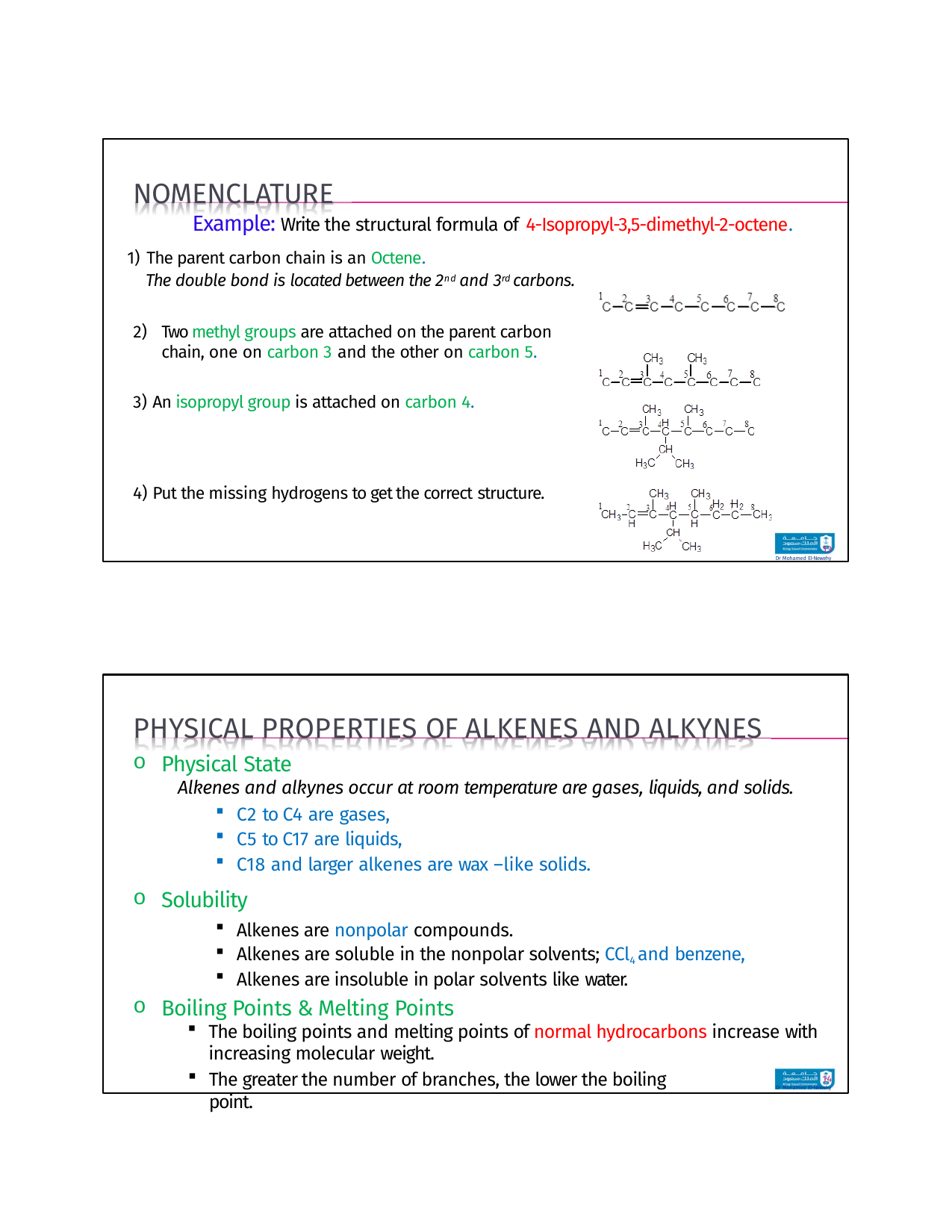

NOMENCLATURE
Example: Write the structural formula of 4-Isopropyl-3,5-dimethyl-2-octene.
The parent carbon chain is an Octene.
The double bond is located between the 2nd and 3rd carbons.

Two methyl groups are attached on the parent carbon  chain, one on carbon 3 and the other on carbon 5.

An isopropyl group is attached on carbon 4.

Put the missing hydrogens to get the correct structure.

13
Dr Mohamed El-Newehy

PHYSICAL PROPERTIES OF ALKENES AND ALKYNES
Physical State
Alkenes and alkynes occur at room temperature are gases, liquids, and solids.
C2 to C4 are gases,
C5 to C17 are liquids,
C18 and larger alkenes are wax –like solids.
Solubility
Alkenes are nonpolar compounds.
Alkenes are soluble in the nonpolar solvents; CCl4 and benzene,
Alkenes are insoluble in polar solvents like water.
Boiling Points & Melting Points
The boiling points and melting points of normal hydrocarbons increase with
increasing molecular weight.
The greater the number of branches, the lower the boiling point.
14
Dr Mohamed El-Newehy
7